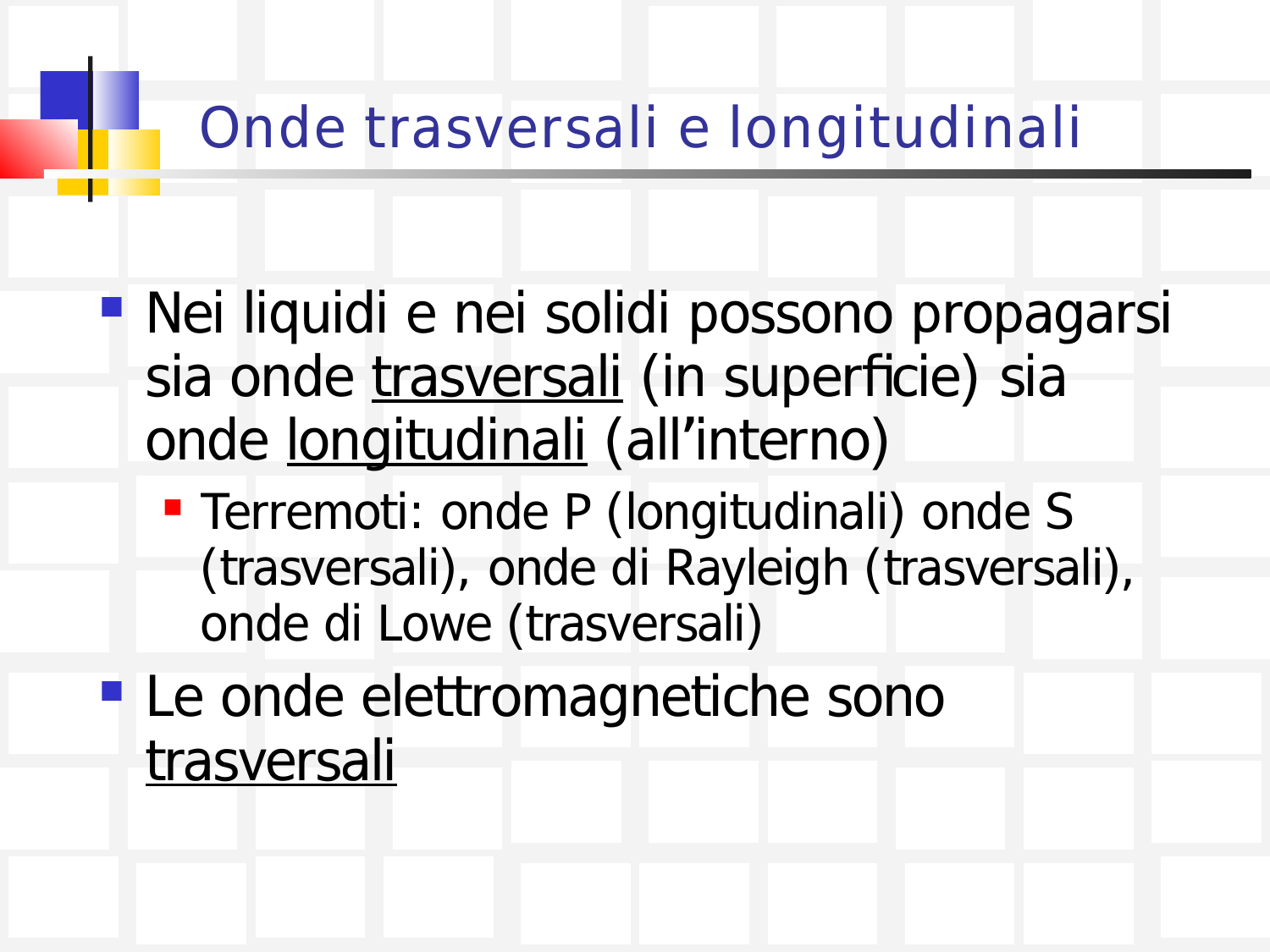

# Onde trasversali e longitudinali

Nei liquidi e nei solidi possono propagarsi sia onde trasversali (in superficie) sia onde longitudinali (all’interno)
Terremoti: onde P (longitudinali) onde S (trasversali), onde di Rayleigh (trasversali), onde di Lowe (trasversali)
Le onde elettromagnetiche sono trasversali